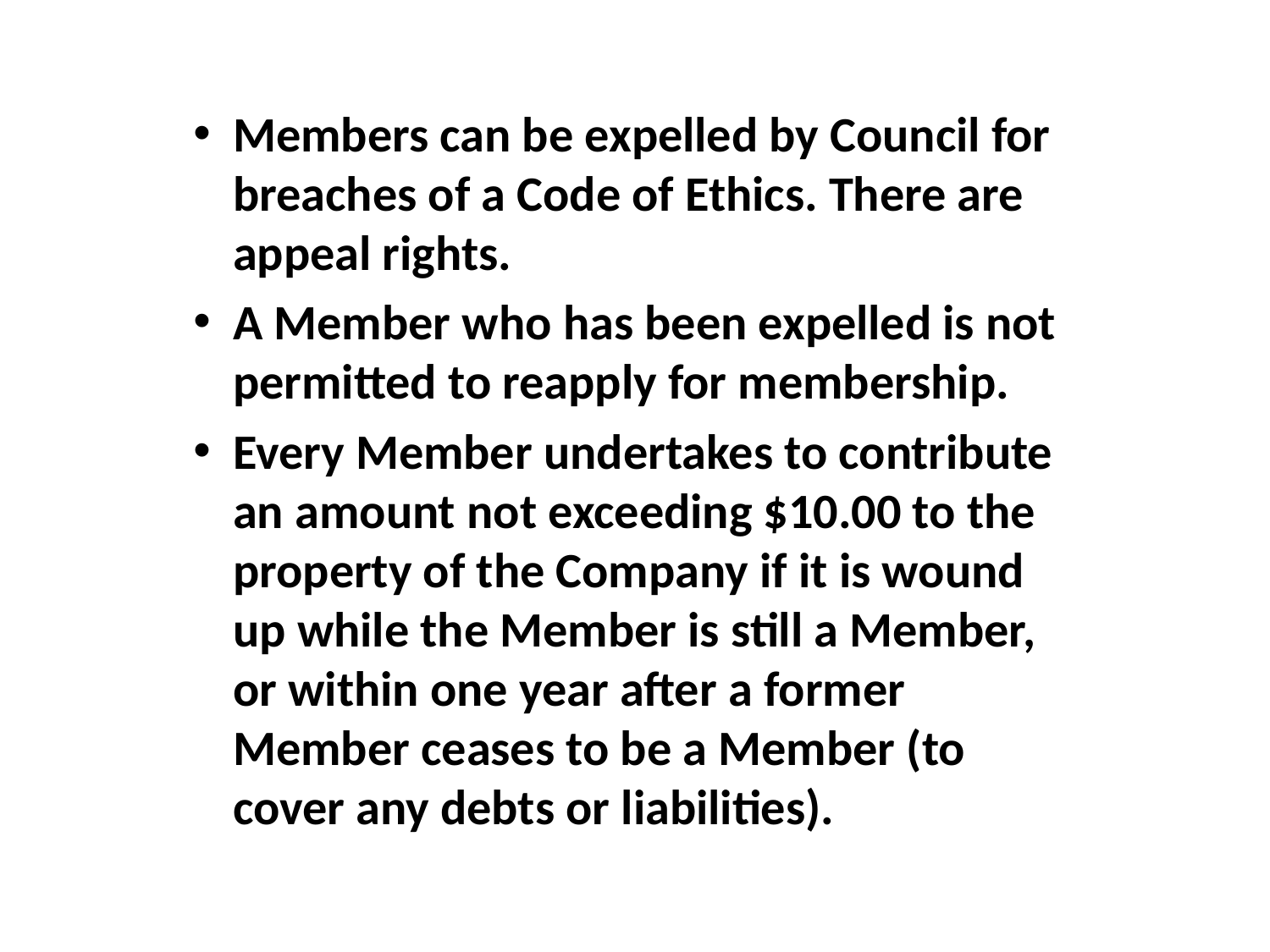

Members can be expelled by Council for breaches of a Code of Ethics. There are appeal rights.
A Member who has been expelled is not permitted to reapply for membership.
Every Member undertakes to contribute an amount not exceeding $10.00 to the property of the Company if it is wound up while the Member is still a Member, or within one year after a former Member ceases to be a Member (to cover any debts or liabilities).